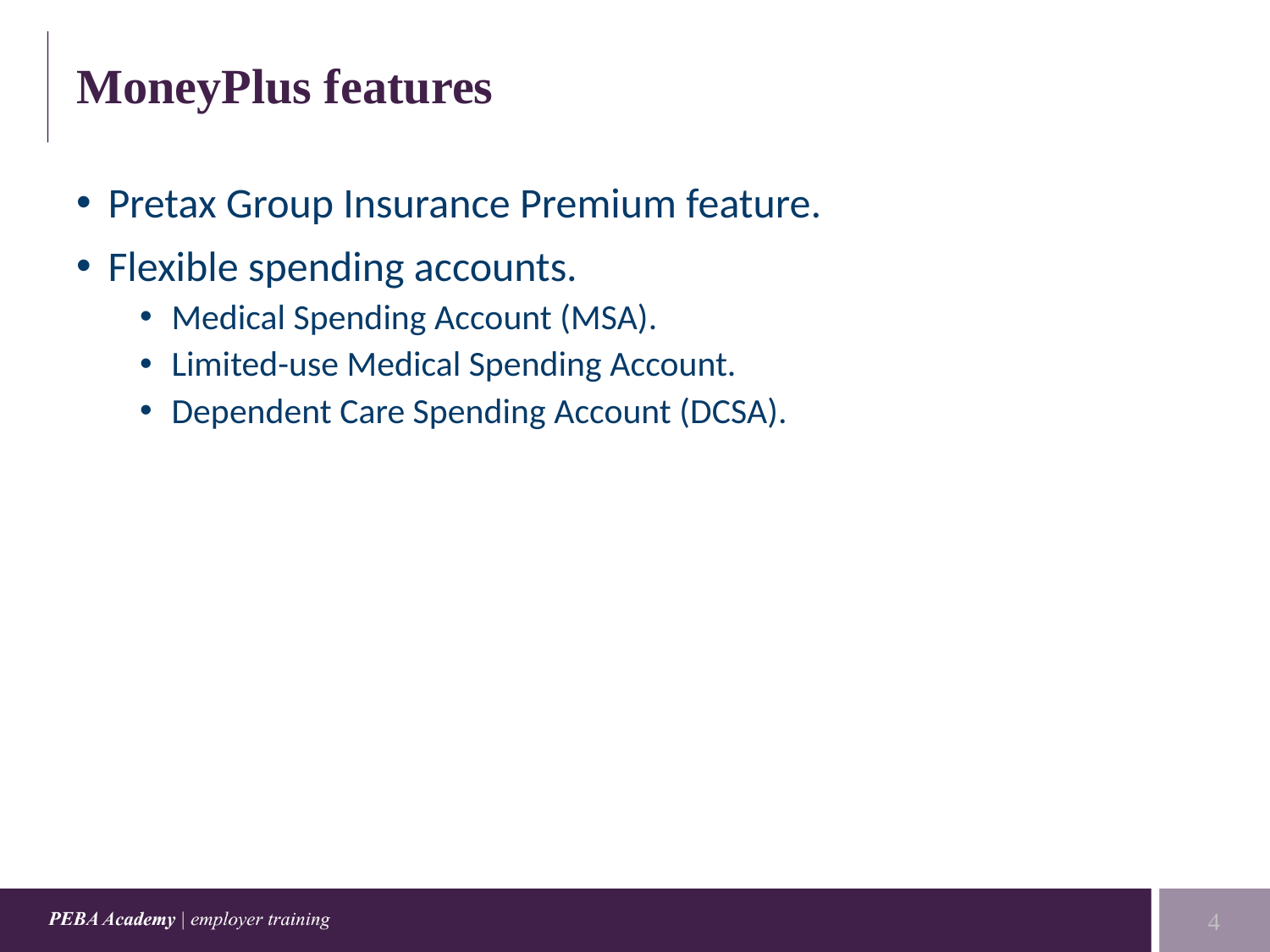

# MoneyPlus features
Pretax Group Insurance Premium feature.
Flexible spending accounts.
Medical Spending Account (MSA).
Limited-use Medical Spending Account.
Dependent Care Spending Account (DCSA).
4